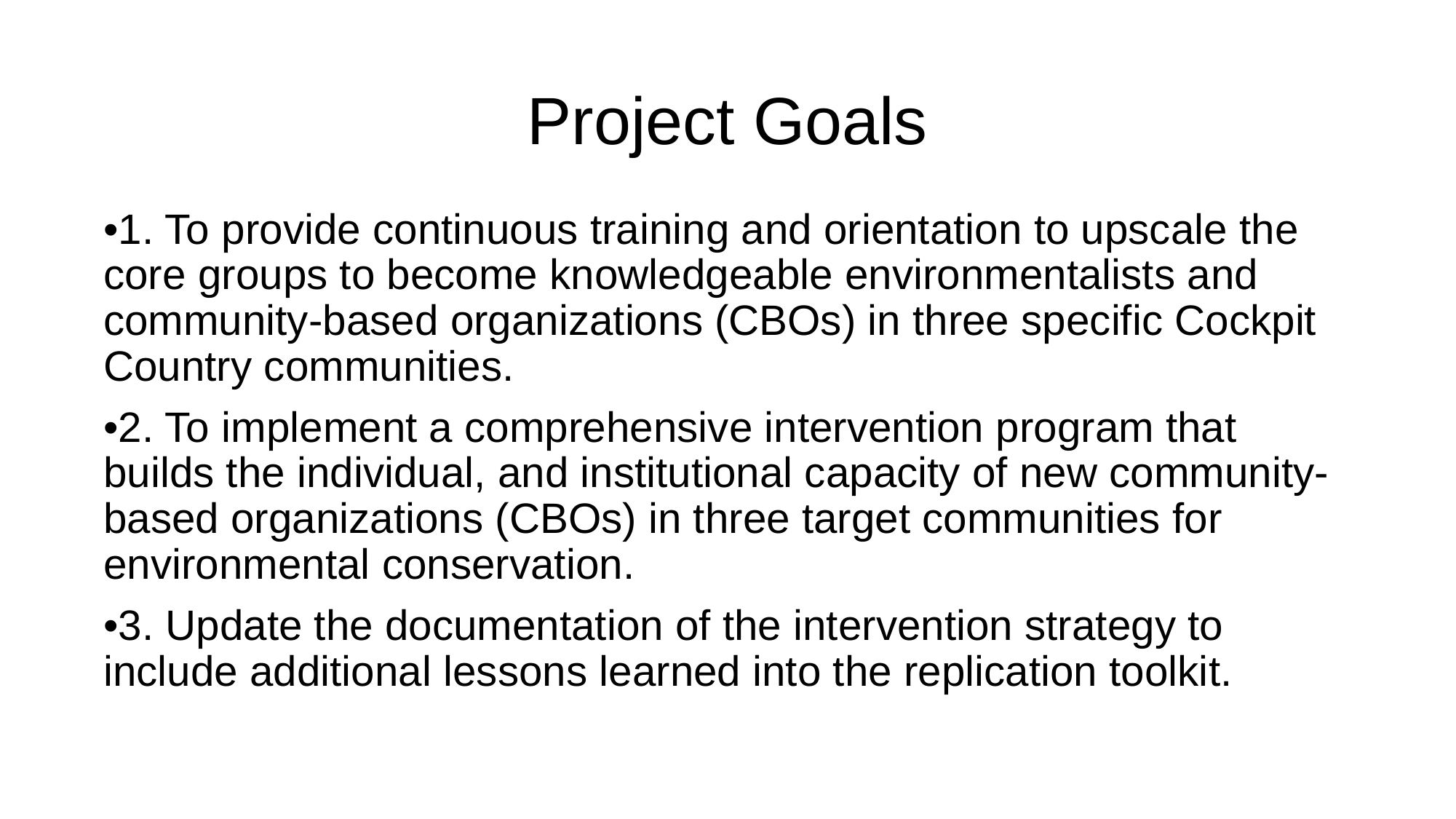

# Project Goals
•1. To provide continuous training and orientation to upscale the core groups to become knowledgeable environmentalists and community-based organizations (CBOs) in three specific Cockpit Country communities.
•2. To implement a comprehensive intervention program that builds the individual, and institutional capacity of new community-based organizations (CBOs) in three target communities for environmental conservation.
•3. Update the documentation of the intervention strategy to include additional lessons learned into the replication toolkit.